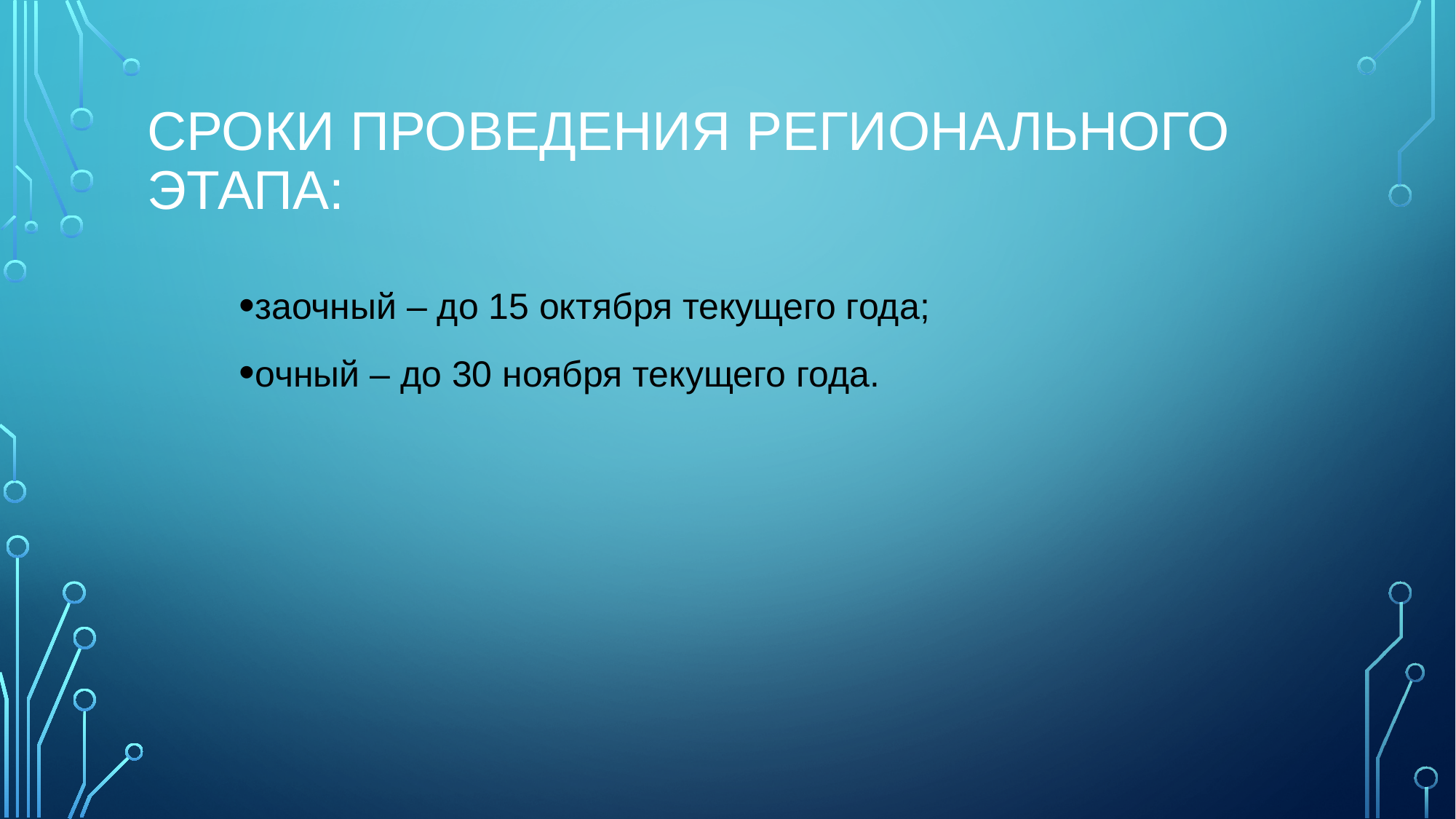

# Сроки проведения регионального этапа:
заочный – до 15 октября текущего года;
очный – до 30 ноября текущего года.